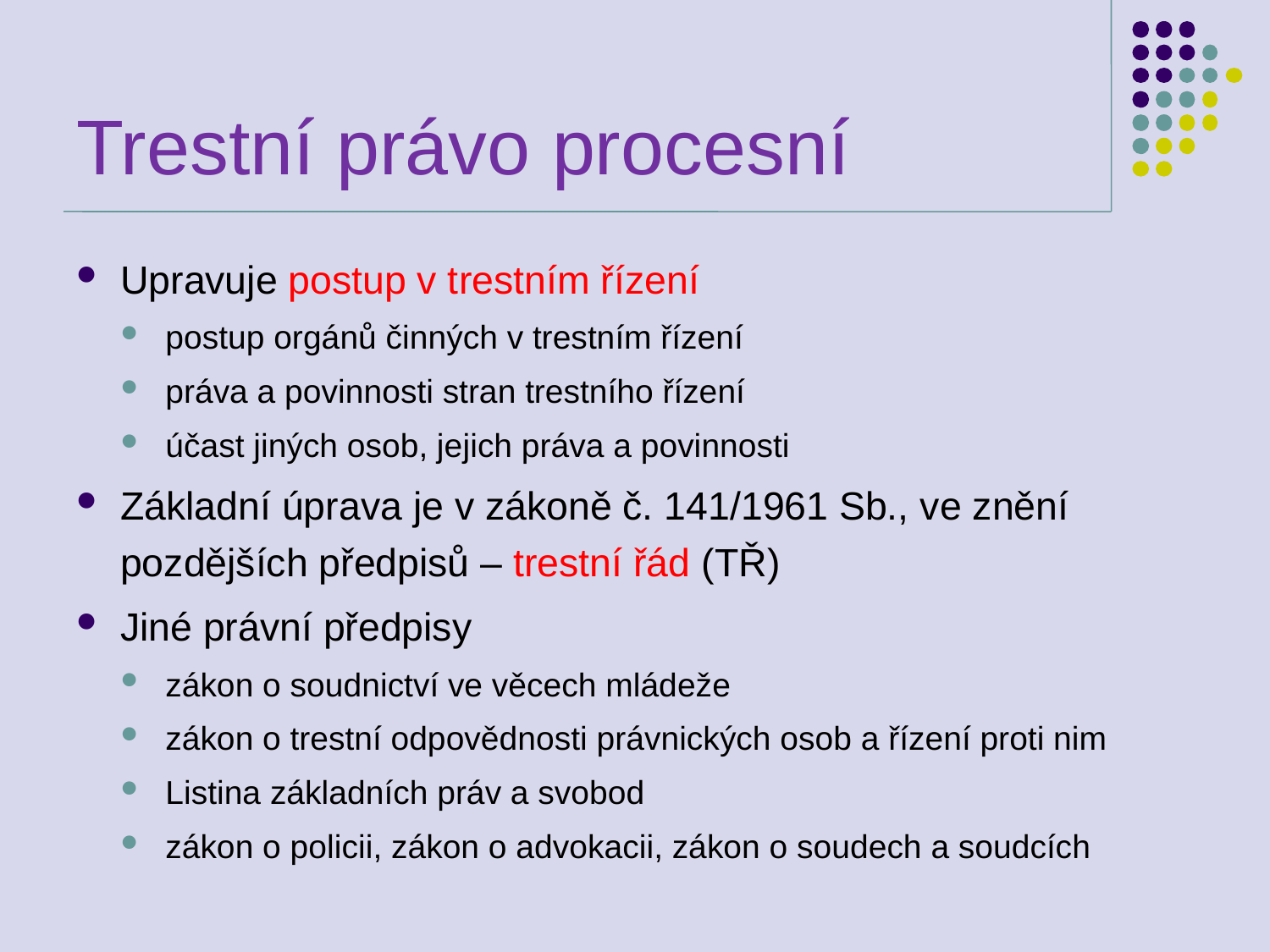

# Trestní právo procesní
Upravuje postup v trestním řízení
postup orgánů činných v trestním řízení
práva a povinnosti stran trestního řízení
účast jiných osob, jejich práva a povinnosti
Základní úprava je v zákoně č. 141/1961 Sb., ve znění pozdějších předpisů – trestní řád (TŘ)
Jiné právní předpisy
zákon o soudnictví ve věcech mládeže
zákon o trestní odpovědnosti právnických osob a řízení proti nim
Listina základních práv a svobod
zákon o policii, zákon o advokacii, zákon o soudech a soudcích